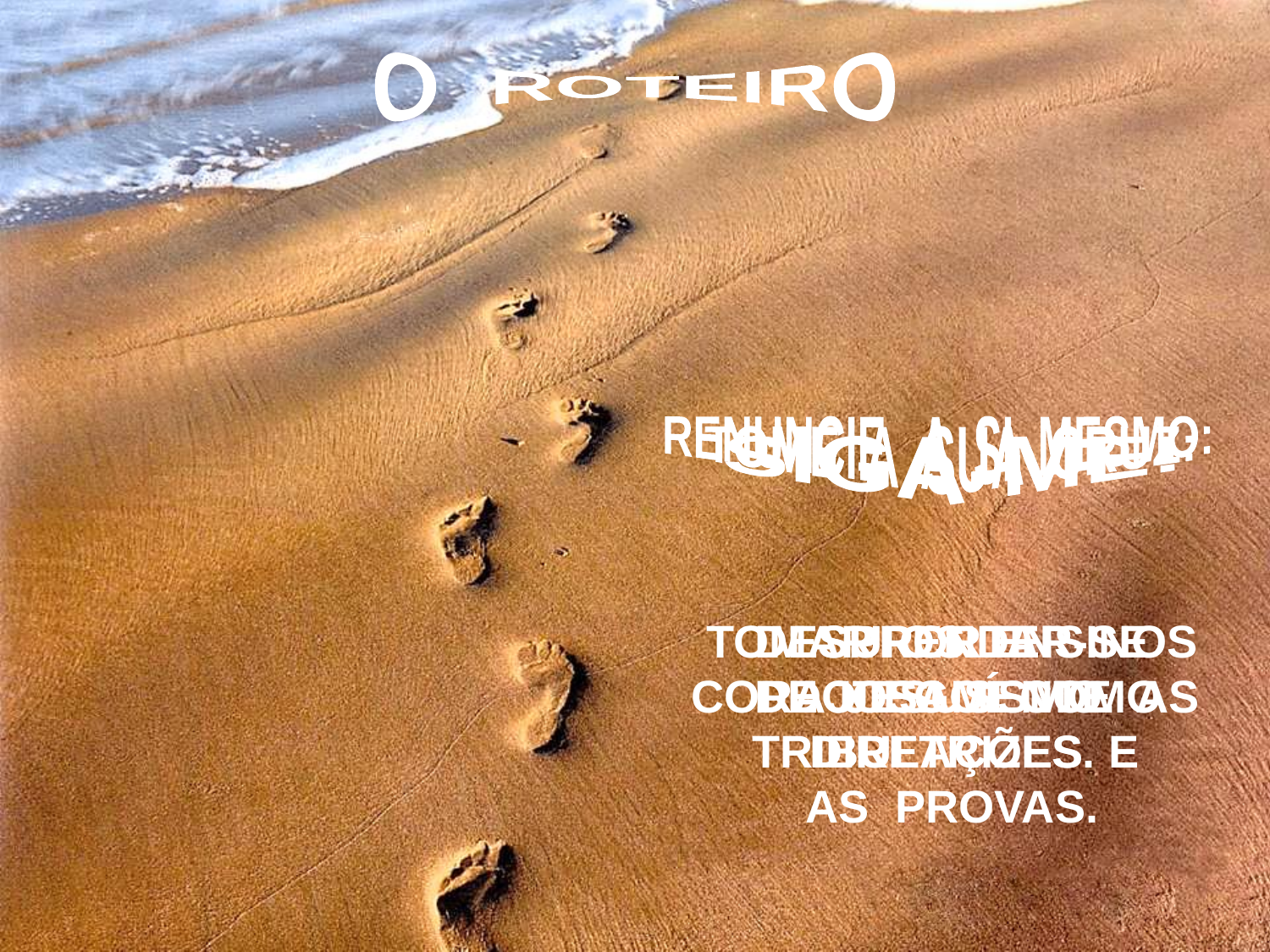

O  ROTEIRO
RENUNCIE   A  SI  MESMO:
TOME  A  SUA  CRUZ:
SIGA-ME!
TOMAR  OS  ENSINOS
  DE  JESUS  COMO  DIRETRIZES.
DESPRENDER-SE
DO  EGOÍSMO.
SUPORTAR  CORAJOSAMENTE  AS  TRIBULAÇÕES  E
AS  PROVAS.